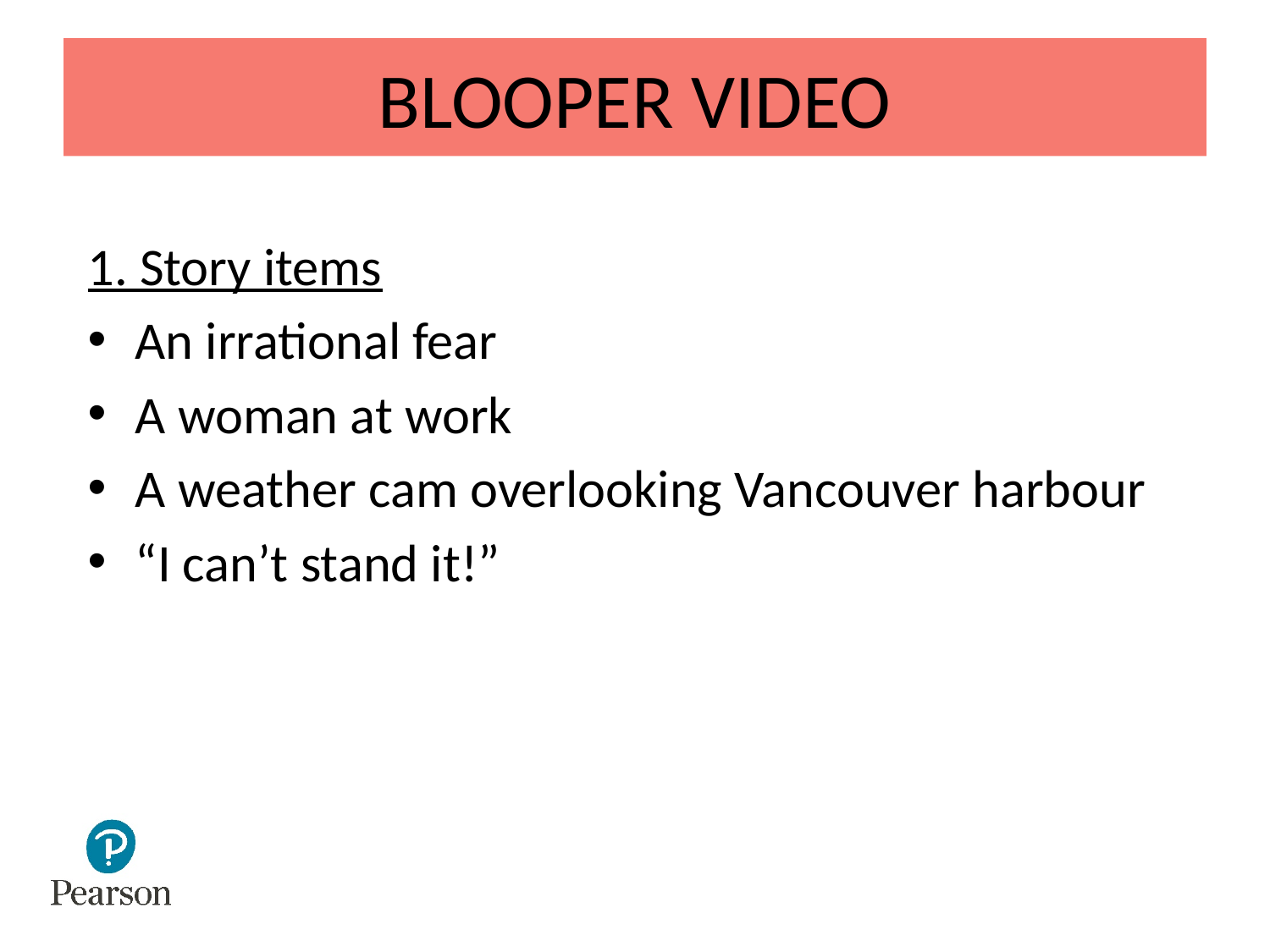

# BLOOPER VIDEO
1. Story items
An irrational fear
A woman at work
A weather cam overlooking Vancouver harbour
“I can’t stand it!”